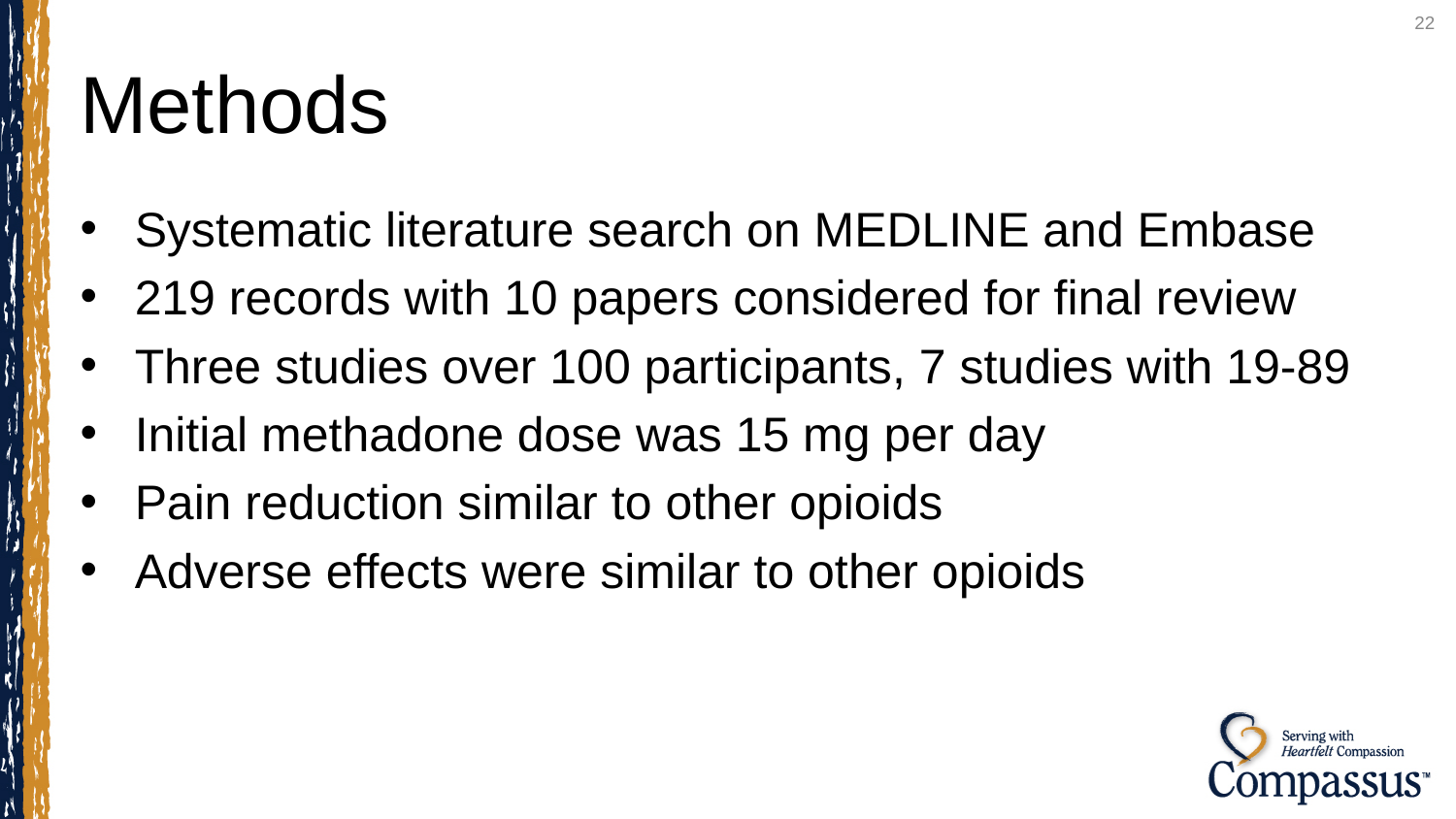

22
# Methods
Systematic literature search on MEDLINE and Embase
219 records with 10 papers considered for final review
Three studies over 100 participants, 7 studies with 19-89
Initial methadone dose was 15 mg per day
Pain reduction similar to other opioids
Adverse effects were similar to other opioids